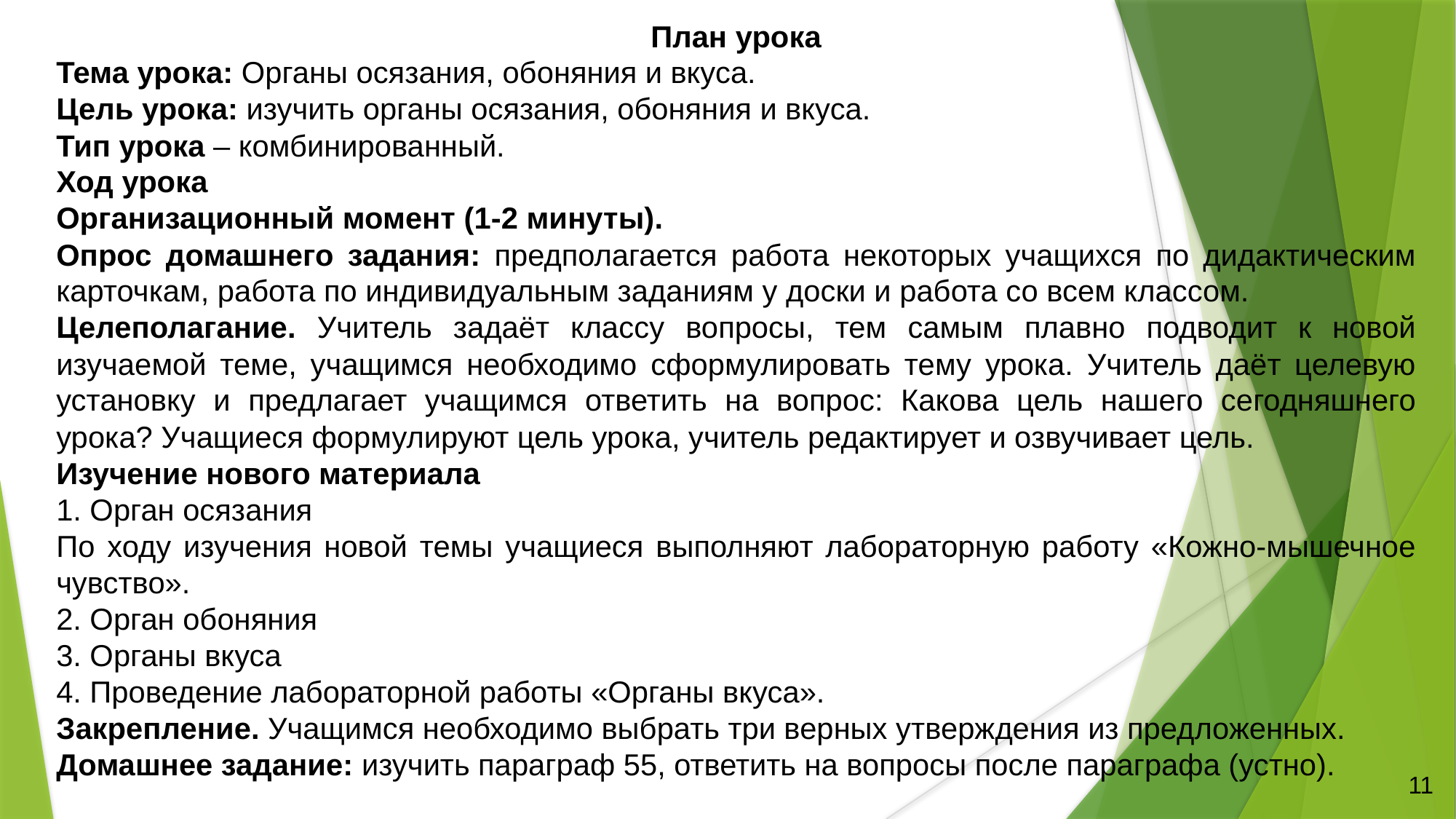

План урока
Тема урока: Органы осязания, обоняния и вкуса.
Цель урока: изучить органы осязания, обоняния и вкуса.
Тип урока – комбинированный.
Ход урока
Организационный момент (1-2 минуты).
Опрос домашнего задания: предполагается работа некоторых учащихся по дидактическим карточкам, работа по индивидуальным заданиям у доски и работа со всем классом.
Целеполагание. Учитель задаёт классу вопросы, тем самым плавно подводит к новой изучаемой теме, учащимся необходимо сформулировать тему урока. Учитель даёт целевую установку и предлагает учащимся ответить на вопрос: Какова цель нашего сегодняшнего урока? Учащиеся формулируют цель урока, учитель редактирует и озвучивает цель.
Изучение нового материала
1. Орган осязания
По ходу изучения новой темы учащиеся выполняют лабораторную работу «Кожно-мышечное чувство».
2. Орган обоняния
3. Органы вкуса
4. Проведение лабораторной работы «Органы вкуса».
Закрепление. Учащимся необходимо выбрать три верных утверждения из предложенных.
Домашнее задание: изучить параграф 55, ответить на вопросы после параграфа (устно).

11